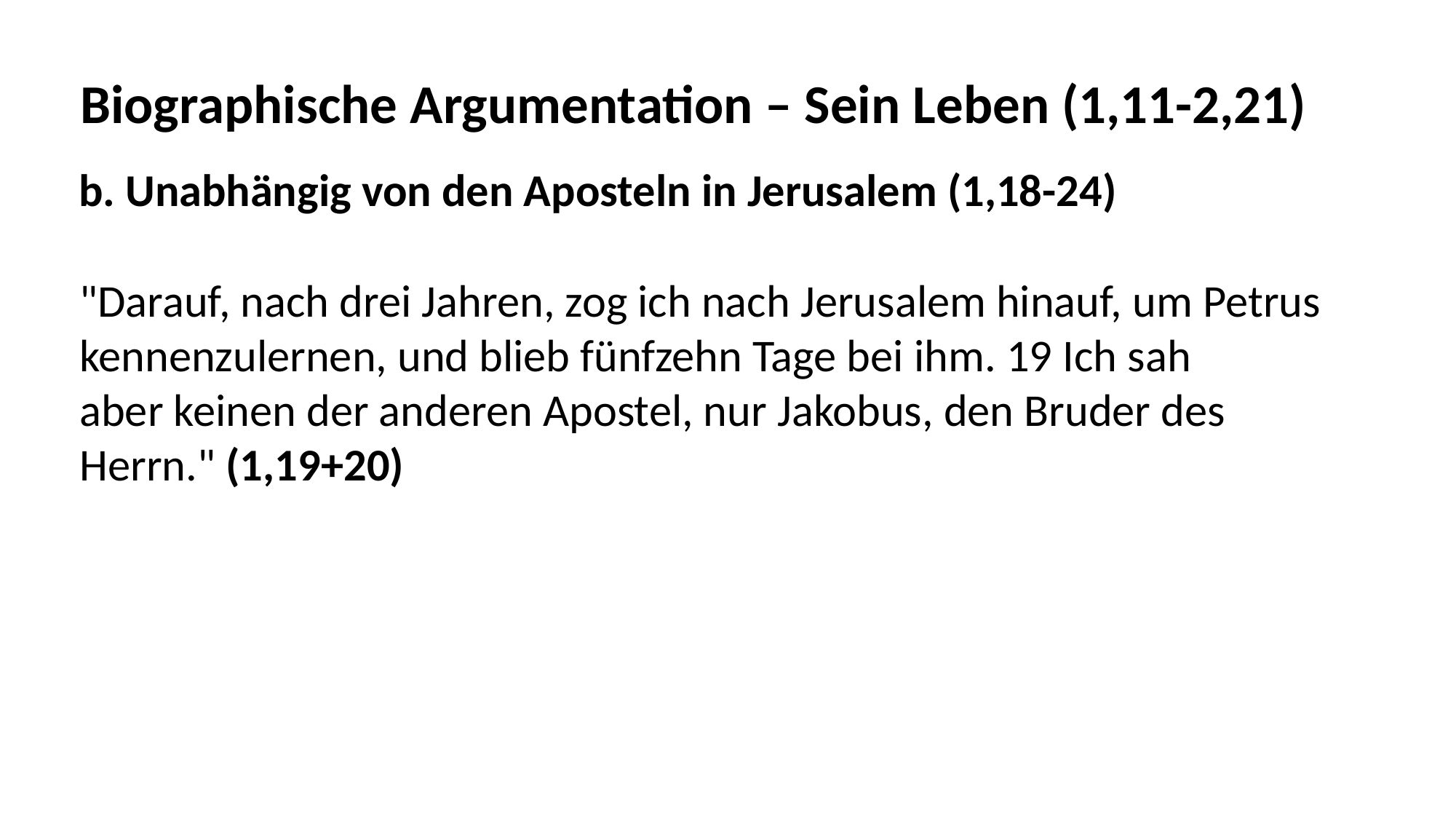

Biographische Argumentation – Sein Leben (1,11-2,21)
b. Unabhängig von den Aposteln in Jerusalem (1,18-24)
"Darauf, nach drei Jahren, zog ich nach Jerusalem hinauf, um Petrus
kennenzulernen, und blieb fünfzehn Tage bei ihm. 19 Ich sah
aber keinen der anderen Apostel, nur Jakobus, den Bruder des
Herrn." (1,19+20)